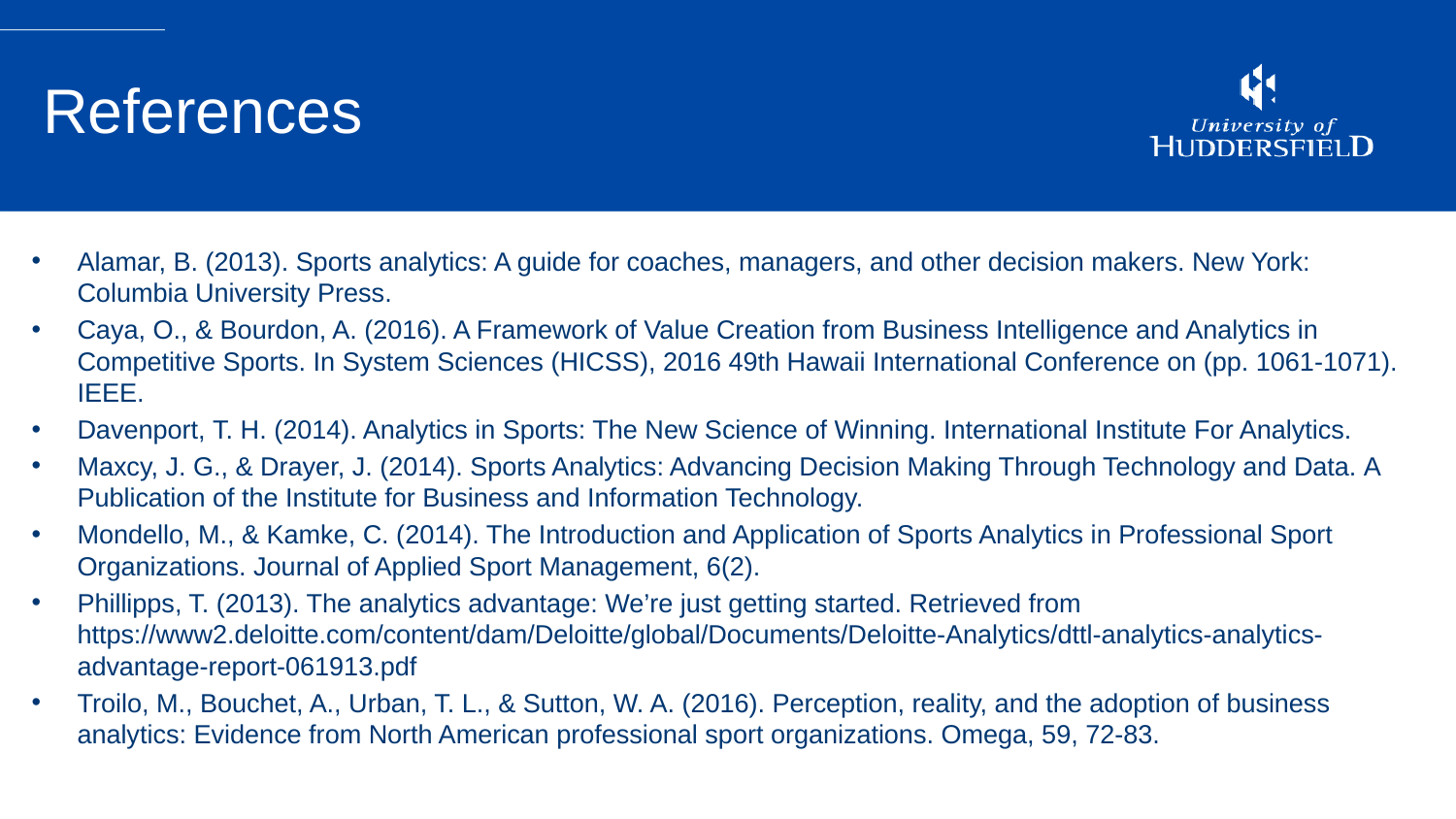

# References
Alamar, B. (2013). Sports analytics: A guide for coaches, managers, and other decision makers. New York: Columbia University Press.
Caya, O., & Bourdon, A. (2016). A Framework of Value Creation from Business Intelligence and Analytics in Competitive Sports. In System Sciences (HICSS), 2016 49th Hawaii International Conference on (pp. 1061-1071). IEEE.
Davenport, T. H. (2014). Analytics in Sports: The New Science of Winning. International Institute For Analytics.
Maxcy, J. G., & Drayer, J. (2014). Sports Analytics: Advancing Decision Making Through Technology and Data. A Publication of the Institute for Business and Information Technology.
Mondello, M., & Kamke, C. (2014). The Introduction and Application of Sports Analytics in Professional Sport Organizations. Journal of Applied Sport Management, 6(2).
Phillipps, T. (2013). The analytics advantage: We’re just getting started. Retrieved from https://www2.deloitte.com/content/dam/Deloitte/global/Documents/Deloitte-Analytics/dttl-analytics-analytics-advantage-report-061913.pdf
Troilo, M., Bouchet, A., Urban, T. L., & Sutton, W. A. (2016). Perception, reality, and the adoption of business analytics: Evidence from North American professional sport organizations. Omega, 59, 72-83.